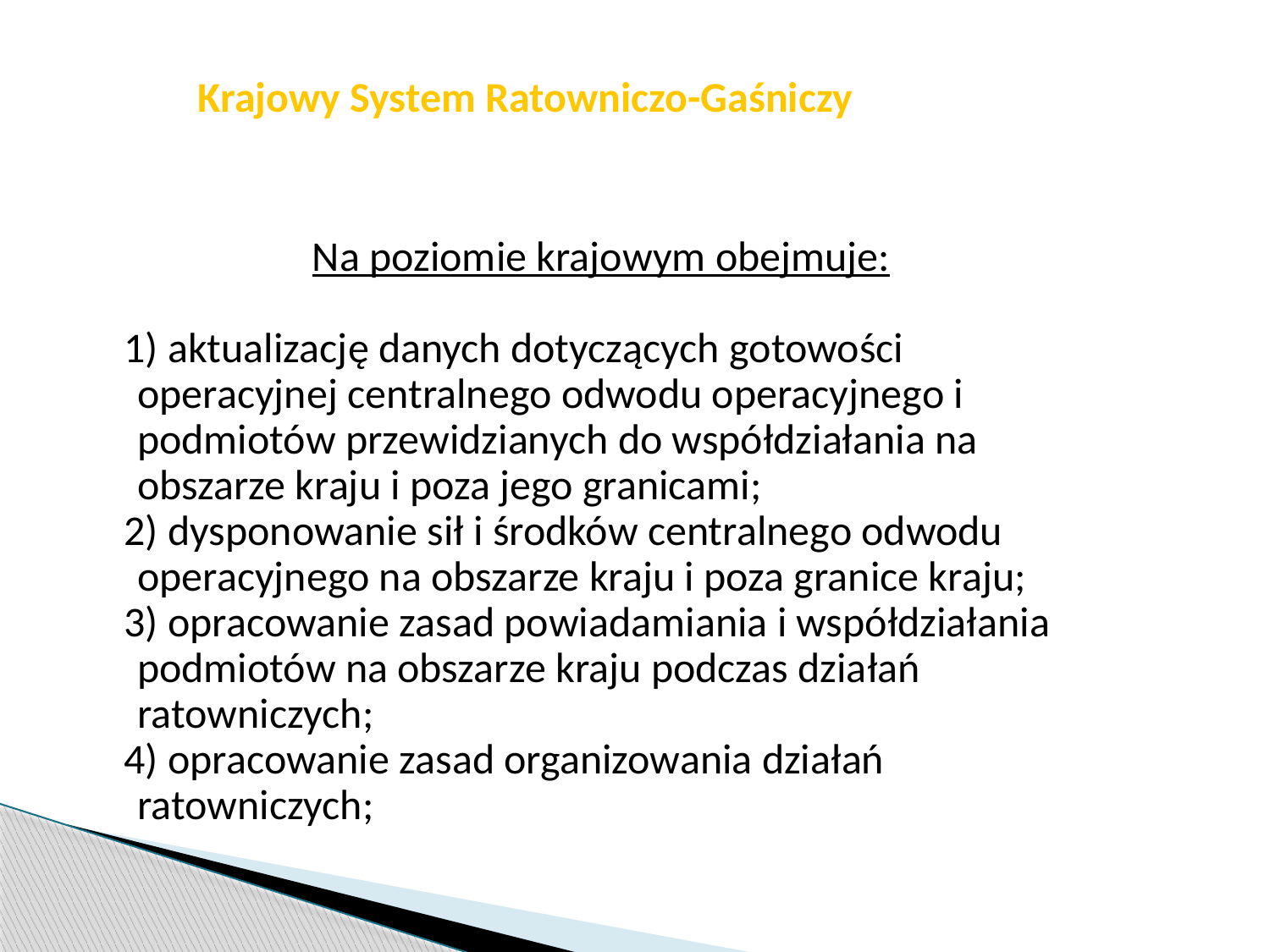

str. 25
# Krajowy System Ratowniczo-Gaśniczy
Na poziomie krajowym obejmuje:

 1) aktualizację danych dotyczących gotowości operacyjnej centralnego odwodu operacyjnego i podmiotów przewidzianych do współdziałania na obszarze kraju i poza jego granicami;
 2) dysponowanie sił i środków centralnego odwodu operacyjnego na obszarze kraju i poza granice kraju;
 3) opracowanie zasad powiadamiania i współdziałania podmiotów na obszarze kraju podczas działań ratowniczych;
 4) opracowanie zasad organizowania działań ratowniczych;